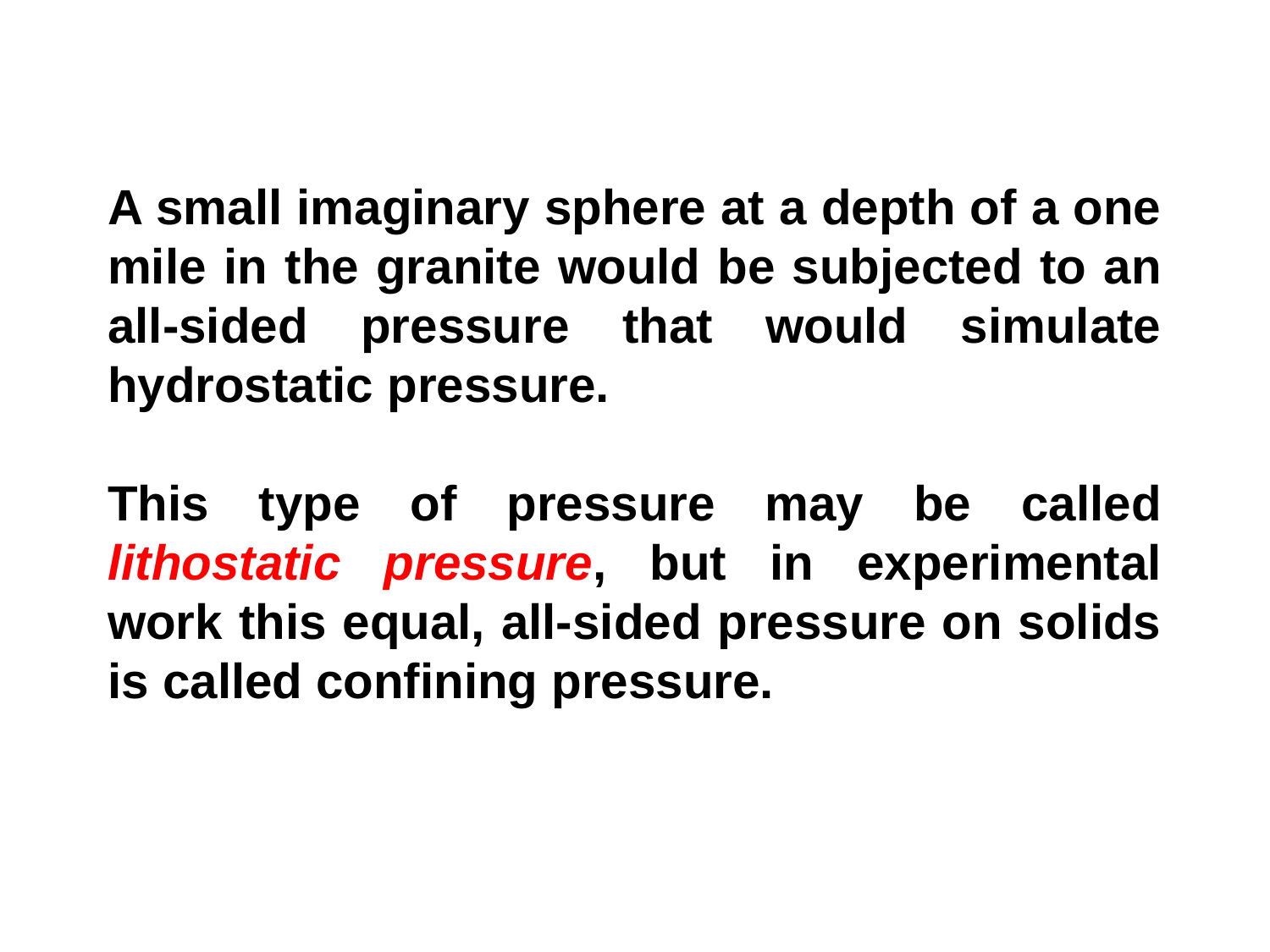

A small imaginary sphere at a depth of a one mile in the granite would be subjected to an all-sided pressure that would simulate hydrostatic pressure.

This type of pressure may be called lithostatic pressure, but in experimental work this equal, all-sided pressure on solids is called confining pressure.